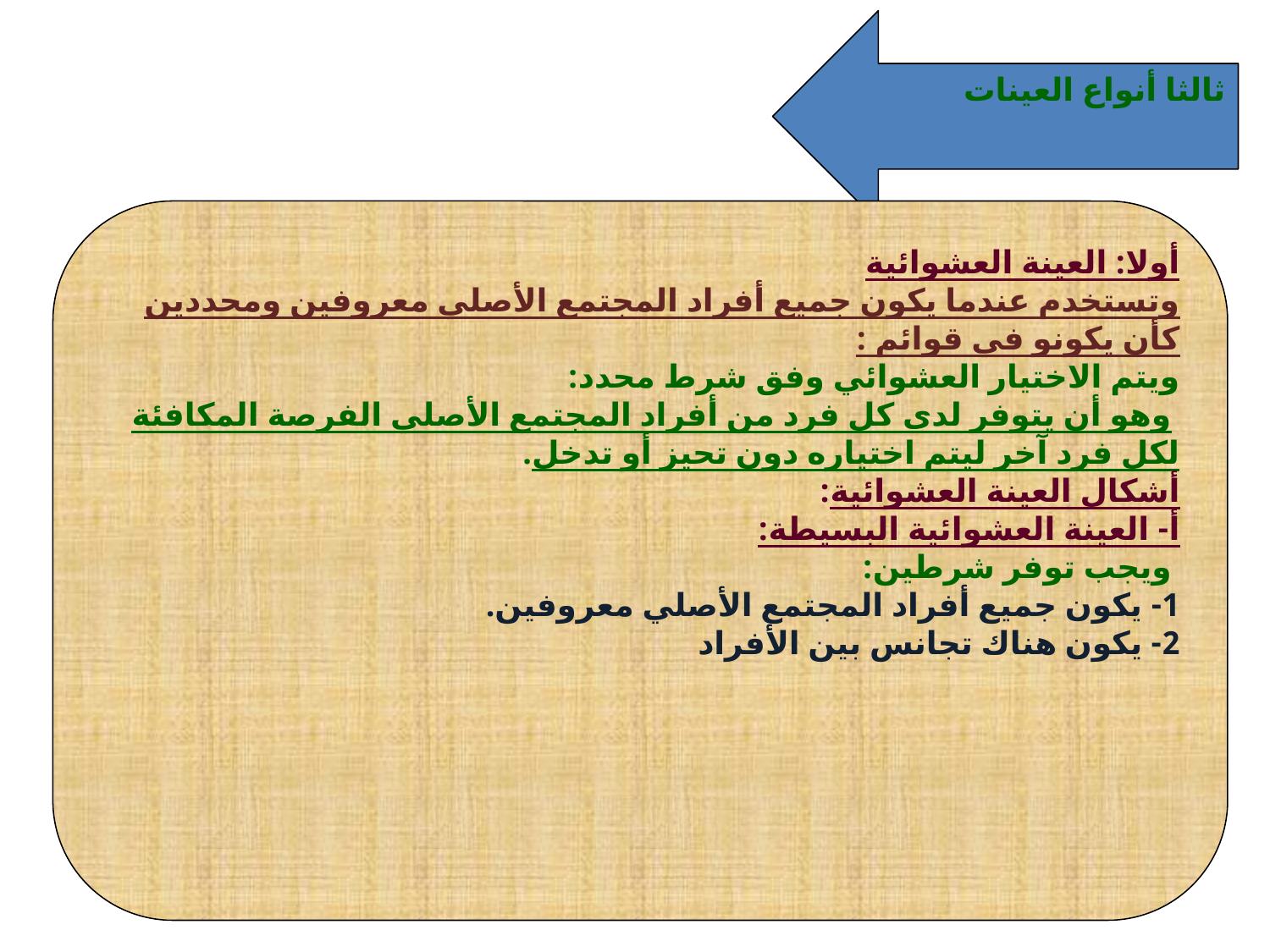

ثالثا أنواع العينات
أولا: العينة العشوائية
وتستخدم عندما يكون جميع أفراد المجتمع الأصلي معروفين ومحددين كأن يكونو في قوائم :
ويتم الاختيار العشوائي وفق شرط محدد:
 وهو أن يتوفر لدى كل فرد من أفراد المجتمع الأصلي الفرصة المكافئة لكل فرد آخر ليتم اختياره دون تحيز أو تدخل.
أشكال العينة العشوائية:
أ- العينة العشوائية البسيطة:
 ويجب توفر شرطين:
1- يكون جميع أفراد المجتمع الأصلي معروفين.
2- يكون هناك تجانس بين الأفراد